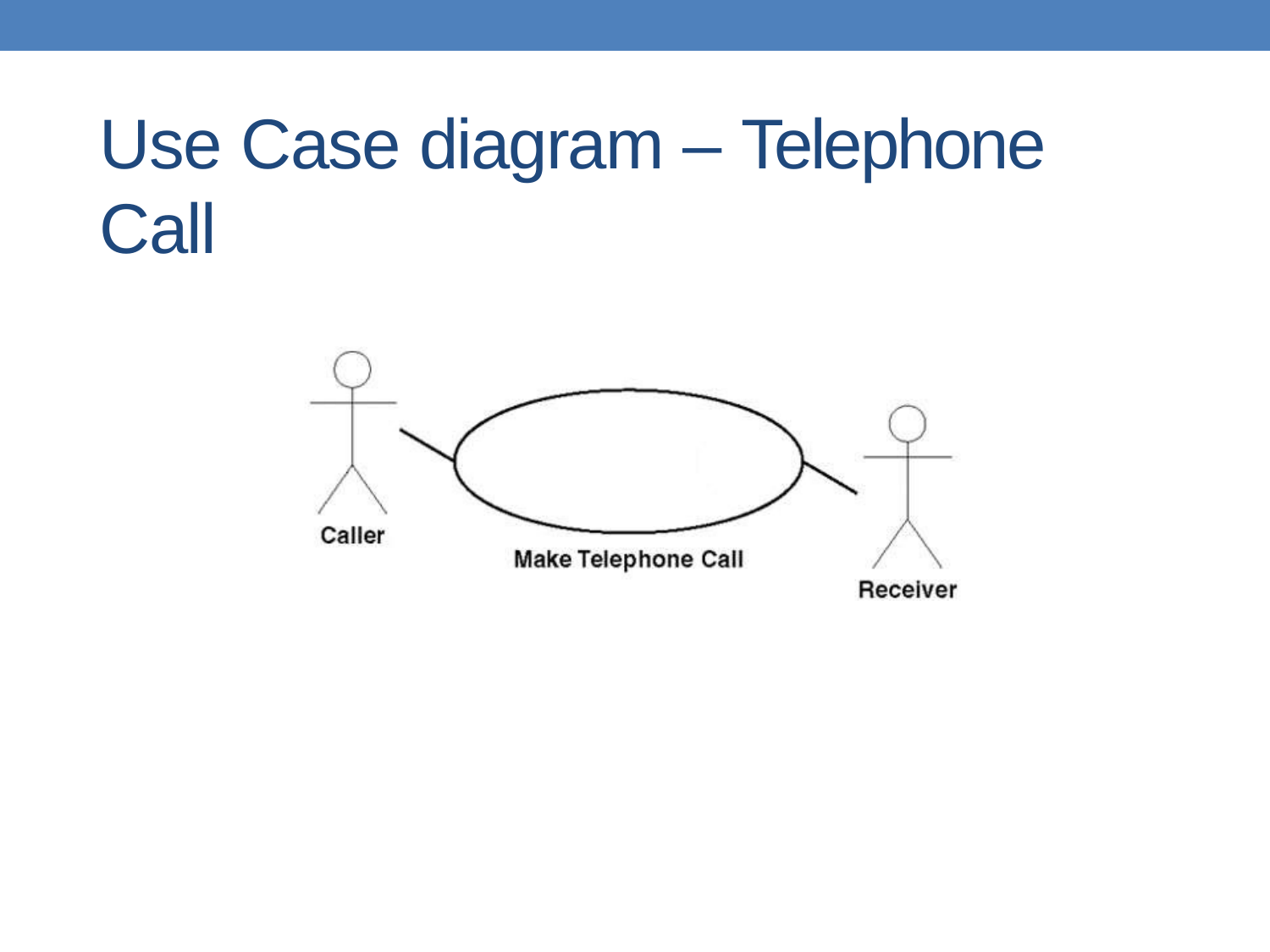

# Use Case diagram – Telephone Call